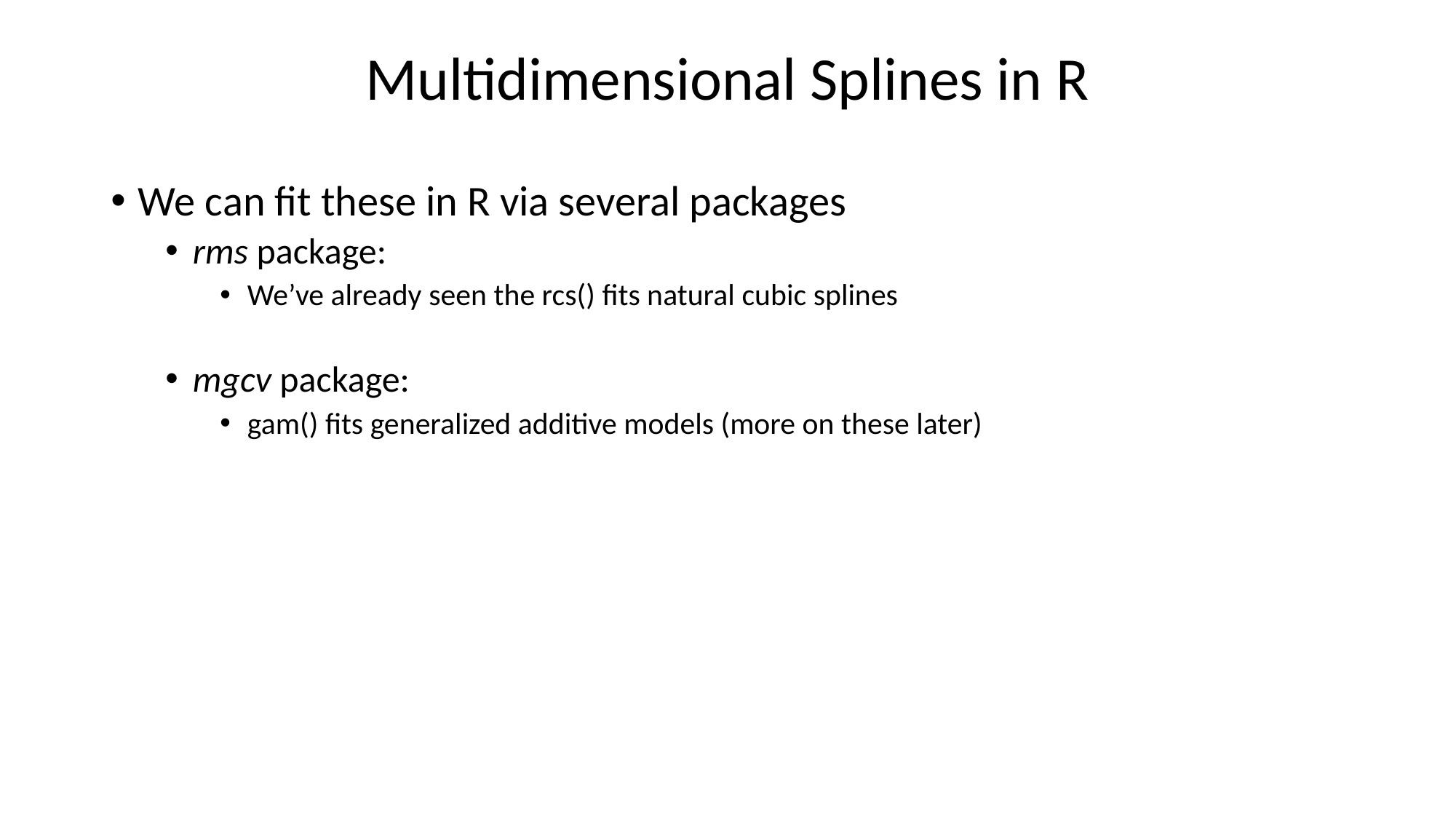

# Multidimensional Splines in R
We can fit these in R via several packages
rms package:
We’ve already seen the rcs() fits natural cubic splines

mgcv package:
gam() fits generalized additive models (more on these later)